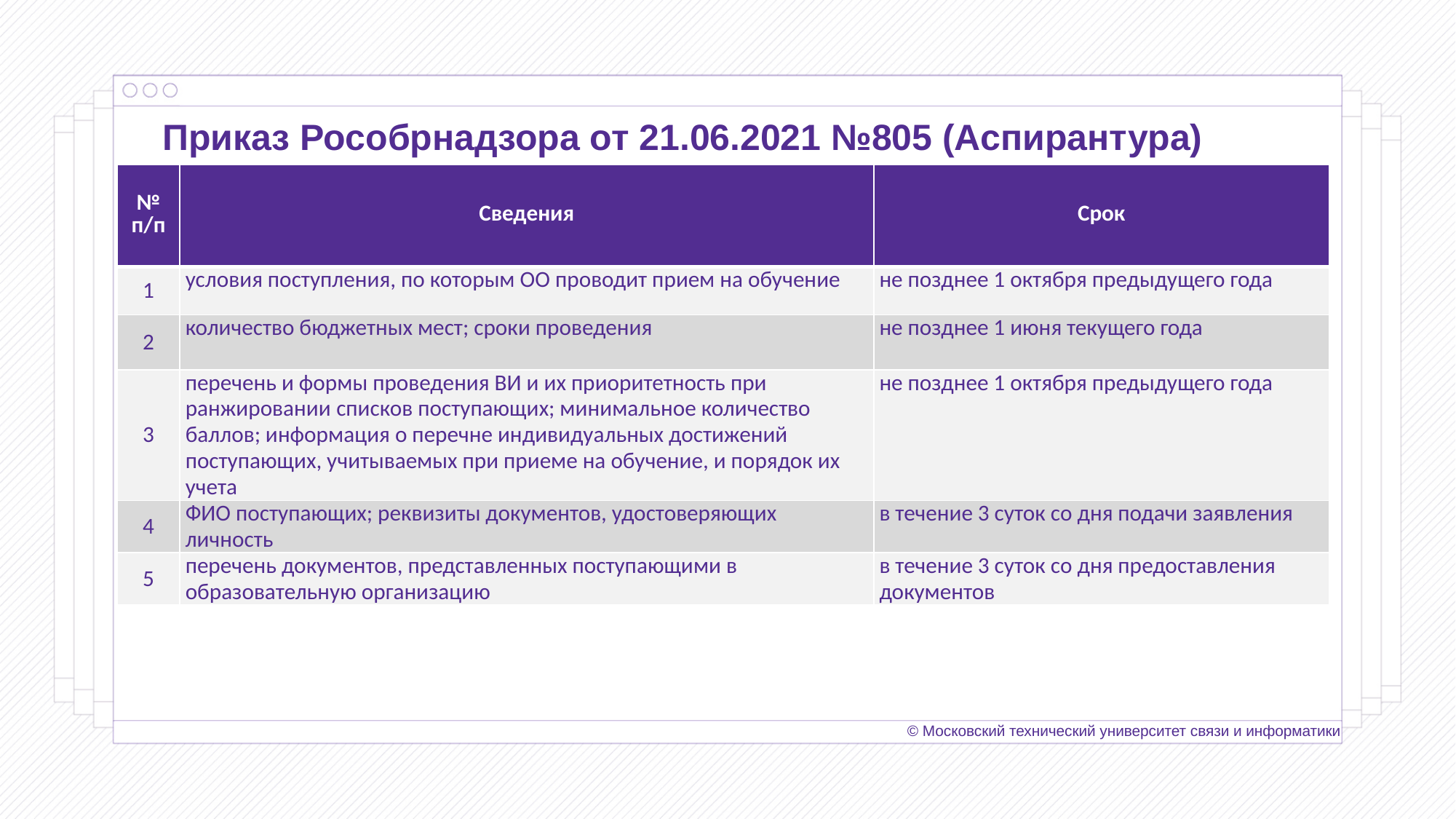

Приказ Рособрнадзора от 21.06.2021 №805 (Аспирантура)
| № п/п | Сведения | Срок |
| --- | --- | --- |
| 1 | условия поступления, по которым ОО проводит прием на обучение | не позднее 1 октября предыдущего года |
| 2 | количество бюджетных мест; сроки проведения | не позднее 1 июня текущего года |
| 3 | перечень и формы проведения ВИ и их приоритетность при ранжировании списков поступающих; минимальное количество баллов; информация о перечне индивидуальных достижений поступающих, учитываемых при приеме на обучение, и порядок их учета | не позднее 1 октября предыдущего года |
| 4 | ФИО поступающих; реквизиты документов, удостоверяющих личность | в течение 3 суток со дня подачи заявления |
| 5 | перечень документов, представленных поступающими в образовательную организацию | в течение 3 суток со дня предоставления документов |
© Московский технический университет связи и информатики